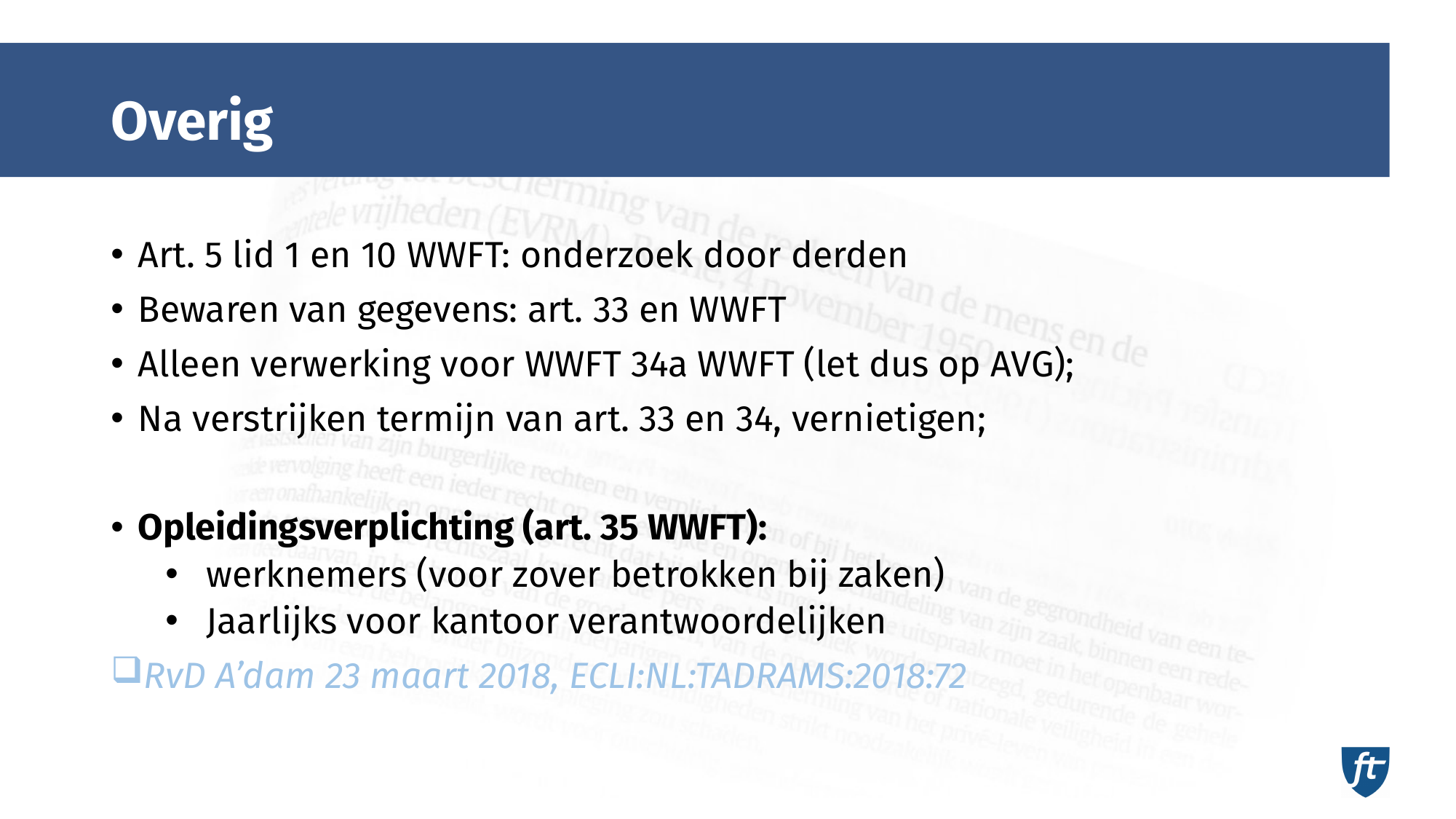

# Overig
Art. 5 lid 1 en 10 WWFT: onderzoek door derden
Bewaren van gegevens: art. 33 en WWFT
Alleen verwerking voor WWFT 34a WWFT (let dus op AVG);
Na verstrijken termijn van art. 33 en 34, vernietigen;

Opleidingsverplichting (art. 35 WWFT):
werknemers (voor zover betrokken bij zaken)
Jaarlijks voor kantoor verantwoordelijken
RvD A’dam 23 maart 2018, ECLI:NL:TADRAMS:2018:72